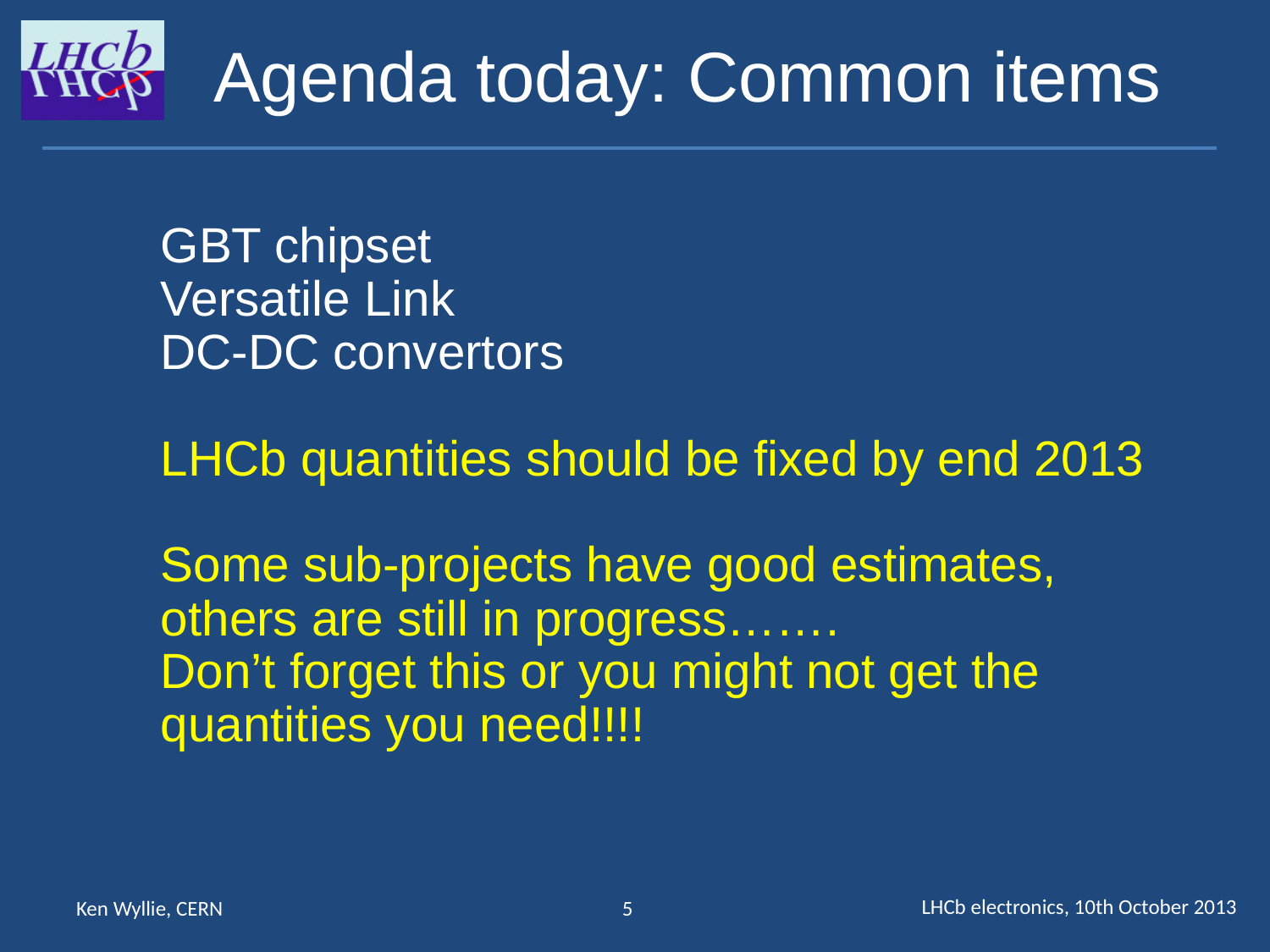

Agenda today: Common items
GBT chipset
Versatile Link
DC-DC convertors

LHCb quantities should be fixed by end 2013

Some sub-projects have good estimates, others are still in progress…….
Don’t forget this or you might not get the quantities you need!!!!

LHCb electronics, 10th October 2013
Ken Wyllie, CERN
5